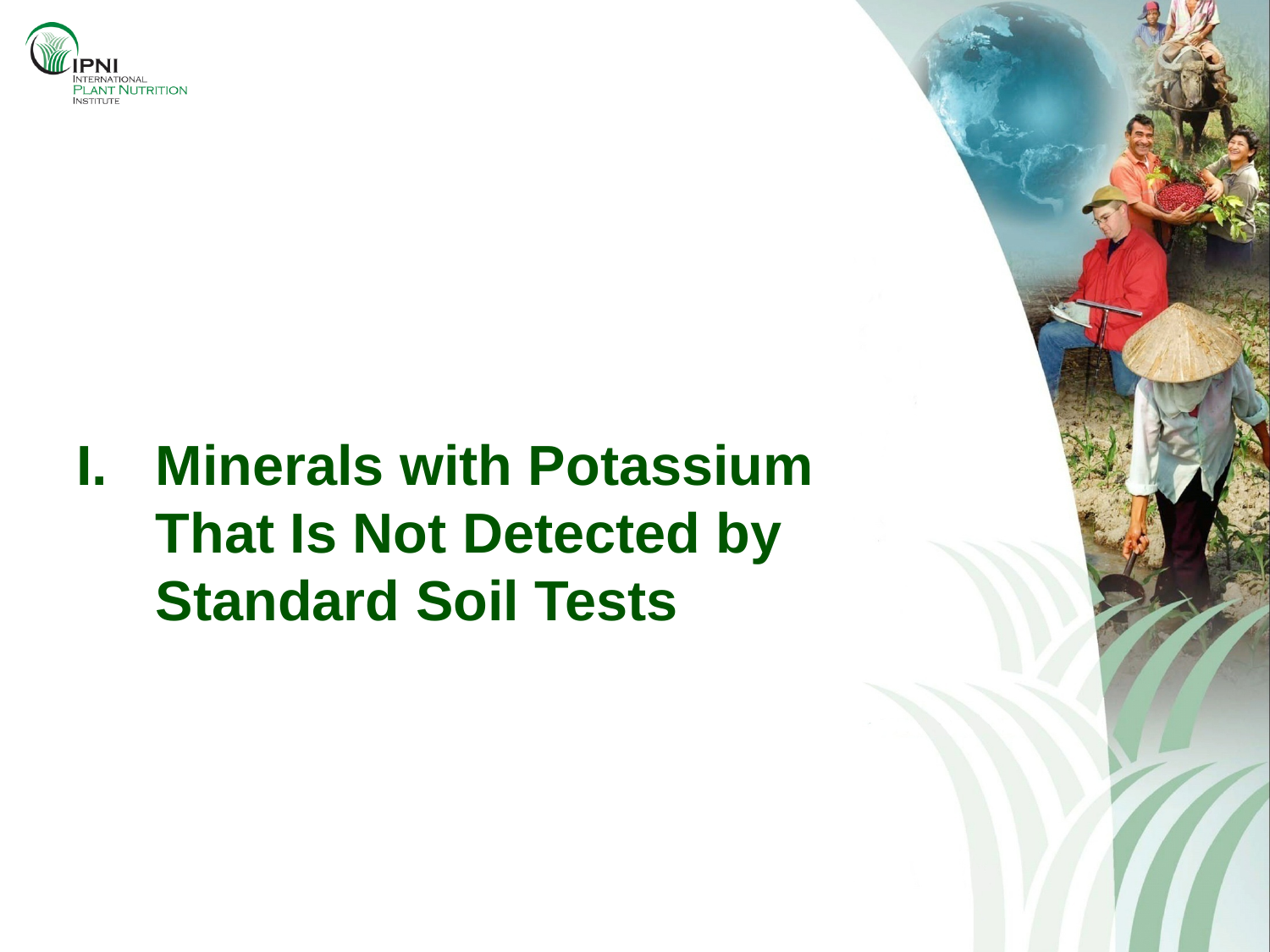

# Minerals with Potassium That Is Not Detected by Standard Soil Tests